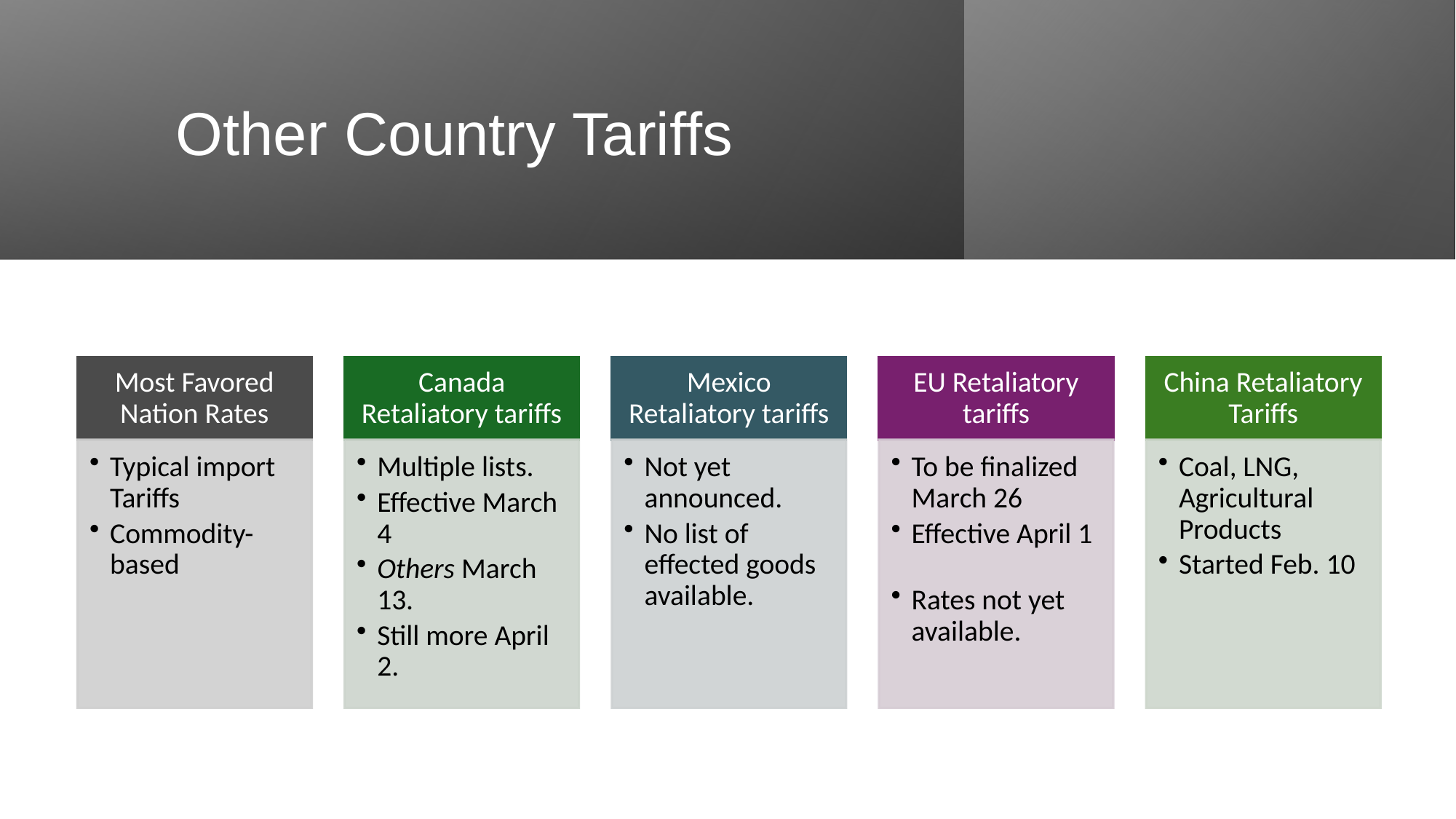

# Other Country Tariffs
Most Favored Nation Rates
Typical import Tariffs
Commodity- based
Canada Retaliatory tariffs
Multiple lists.
Effective March 4
Others March 13.
Still more April 2.
Mexico Retaliatory tariffs
Not yet announced.
No list of effected goods available.
EU Retaliatory tariffs
To be finalized March 26
Effective April 1
Rates not yet available.
China Retaliatory Tariffs
Coal, LNG, Agricultural Products
Started Feb. 10